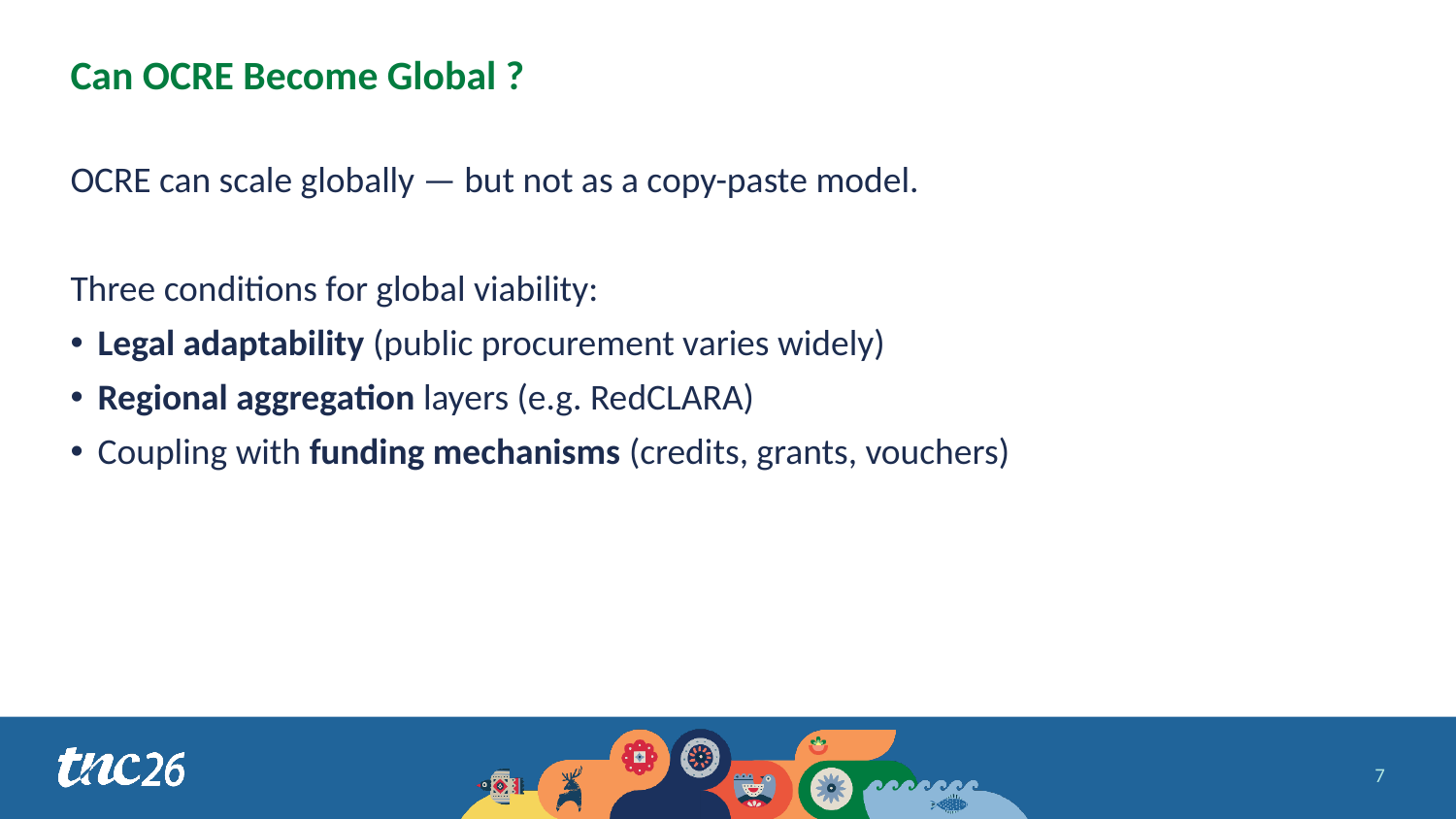

# Can OCRE Become Global ?
OCRE can scale globally — but not as a copy-paste model.

Three conditions for global viability:
Legal adaptability (public procurement varies widely)
Regional aggregation layers (e.g. RedCLARA)
Coupling with funding mechanisms (credits, grants, vouchers)
7